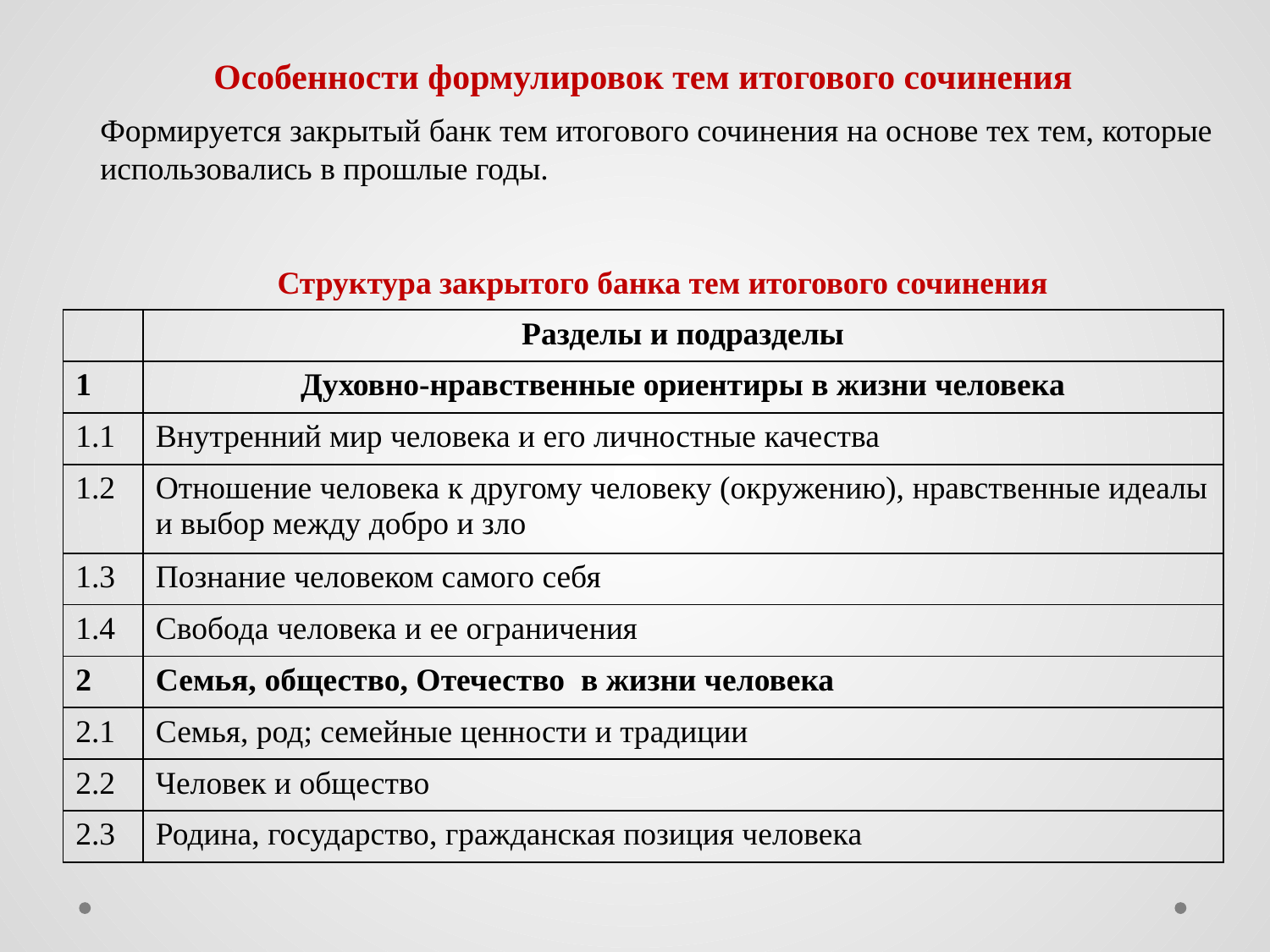

Особенности формулировок тем итогового сочинения
Формируется закрытый банк тем итогового сочинения на основе тех тем, которые использовались в прошлые годы.
Структура закрытого банка тем итогового сочинения
|  | Разделы и подразделы |
| --- | --- |
| 1 | Духовно-нравственные ориентиры в жизни человека |
| 1.1 | Внутренний мир человека и его личностные качества |
| 1.2 | Отношение человека к другому человеку (окружению), нравственные идеалы и выбор между добро и зло |
| 1.3 | Познание человеком самого себя |
| 1.4 | Свобода человека и ее ограничения |
| 2 | Семья, общество, Отечество в жизни человека |
| 2.1 | Семья, род; семейные ценности и традиции |
| 2.2 | Человек и общество |
| 2.3 | Родина, государство, гражданская позиция человека |